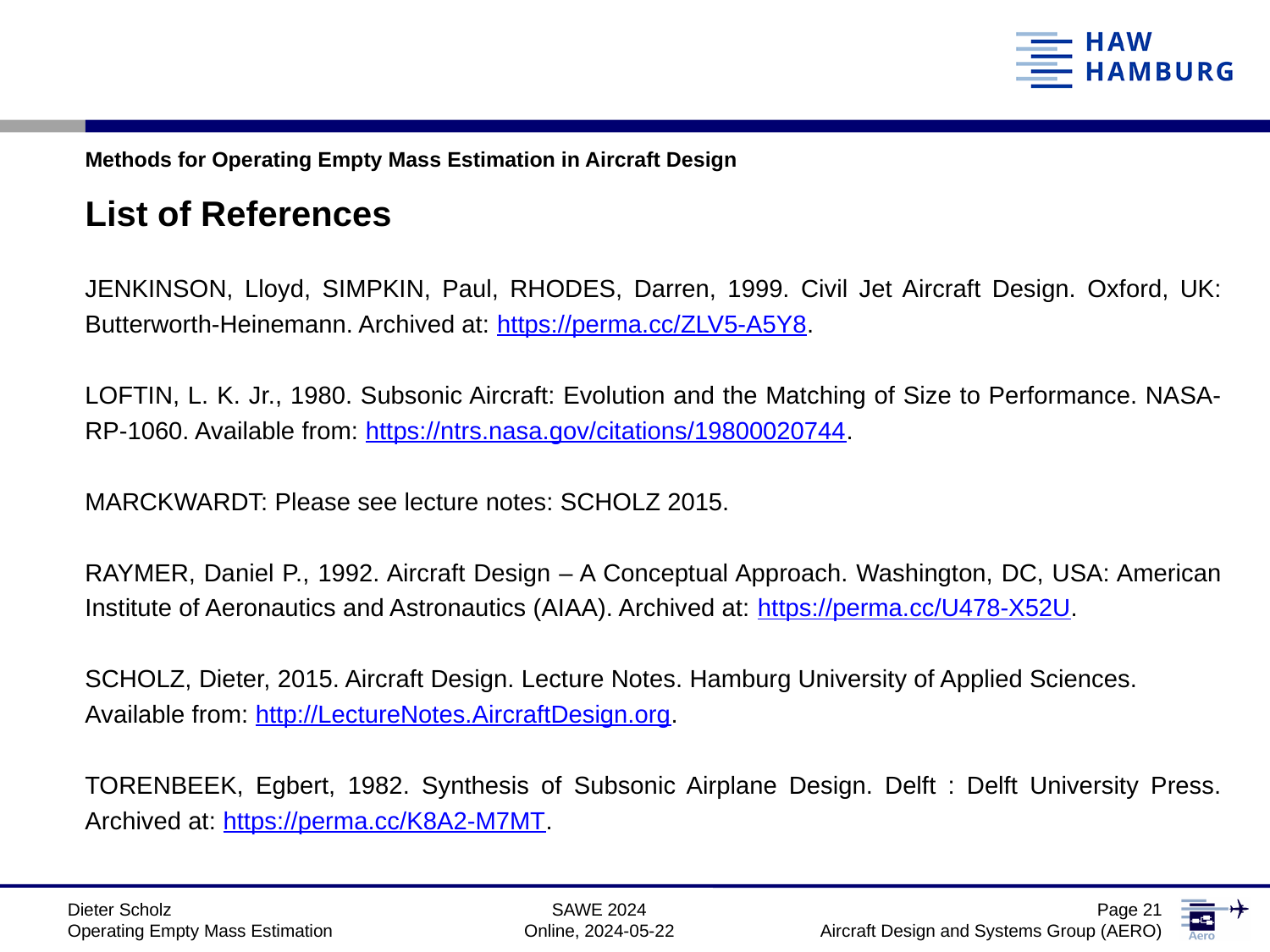

Methods for Operating Empty Mass Estimation in Aircraft Design
List of References
JENKINSON, Lloyd, SIMPKIN, Paul, RHODES, Darren, 1999. Civil Jet Aircraft Design. Oxford, UK: Butterworth-Heinemann. Archived at: https://perma.cc/ZLV5-A5Y8.

LOFTIN, L. K. Jr., 1980. Subsonic Aircraft: Evolution and the Matching of Size to Performance. NASA-RP-1060. Available from: https://ntrs.nasa.gov/citations/19800020744.

MARCKWARDT: Please see lecture notes: SCHOLZ 2015.

RAYMER, Daniel P., 1992. Aircraft Design – A Conceptual Approach. Washington, DC, USA: American Institute of Aeronautics and Astronautics (AIAA). Archived at: https://perma.cc/U478-X52U.

SCHOLZ, Dieter, 2015. Aircraft Design. Lecture Notes. Hamburg University of Applied Sciences.
Available from: http://LectureNotes.AircraftDesign.org.

TORENBEEK, Egbert, 1982. Synthesis of Subsonic Airplane Design. Delft : Delft University Press. Archived at: https://perma.cc/K8A2-M7MT.